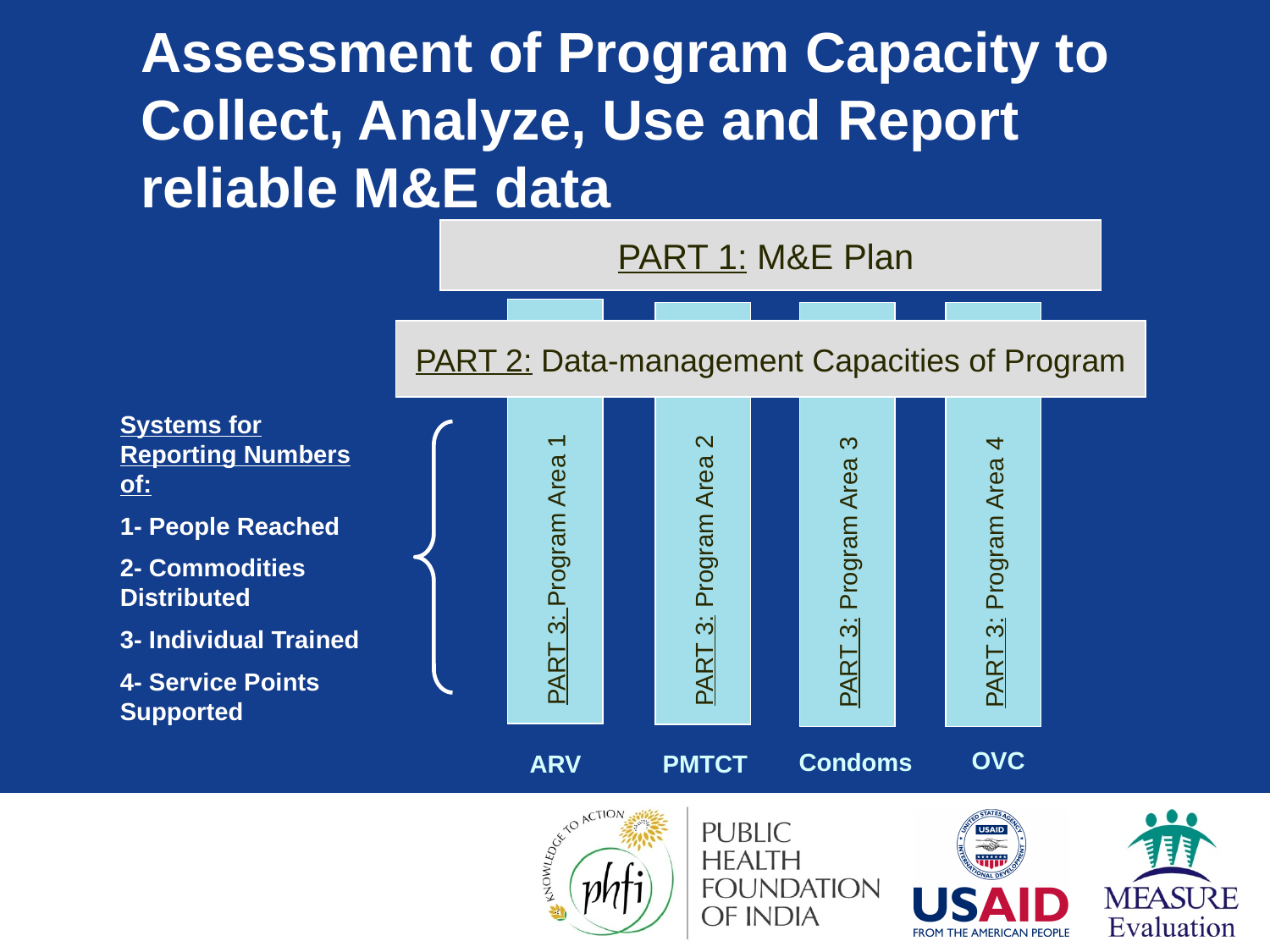

# Assessment of Program Capacity to Collect, Analyze, Use and Report reliable M&E data
PART 1: M&E Plan
PART 2: Data-management Capacities of Program
Systems for Reporting Numbers of:
1- People Reached
2- Commodities Distributed
3- Individual Trained
4- Service Points Supported

 PART 3: Program Area 1
 PART 3: Program Area 2
 PART 3: Program Area 3
 PART 3: Program Area 4
OVC
Condoms
ARV
PMTCT